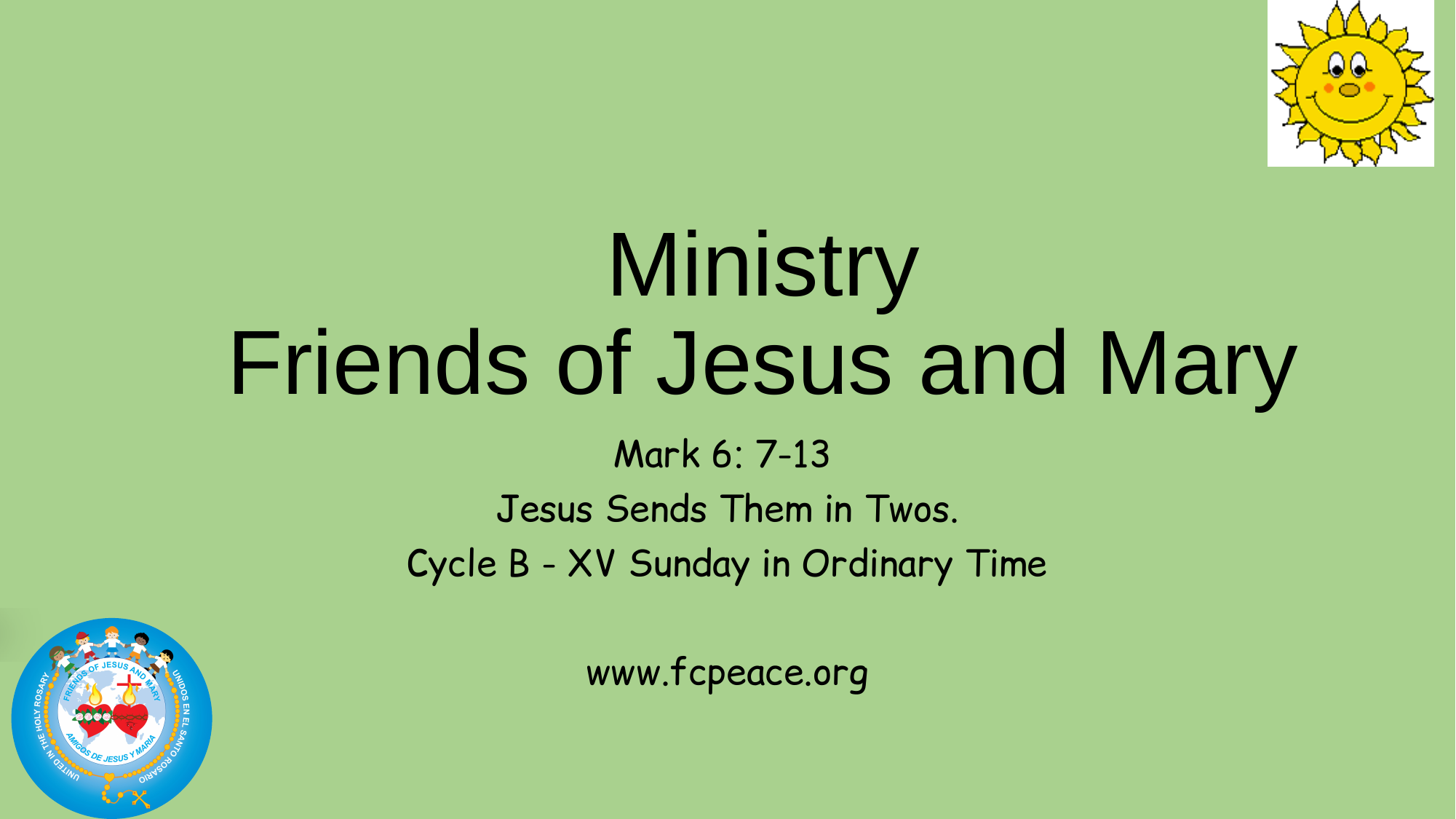

# Ministry Friends of Jesus and Mary
Mark 6: 7-13
Jesus Sends Them in Twos.
Cycle B - XV Sunday in Ordinary Time

www.fcpeace.org